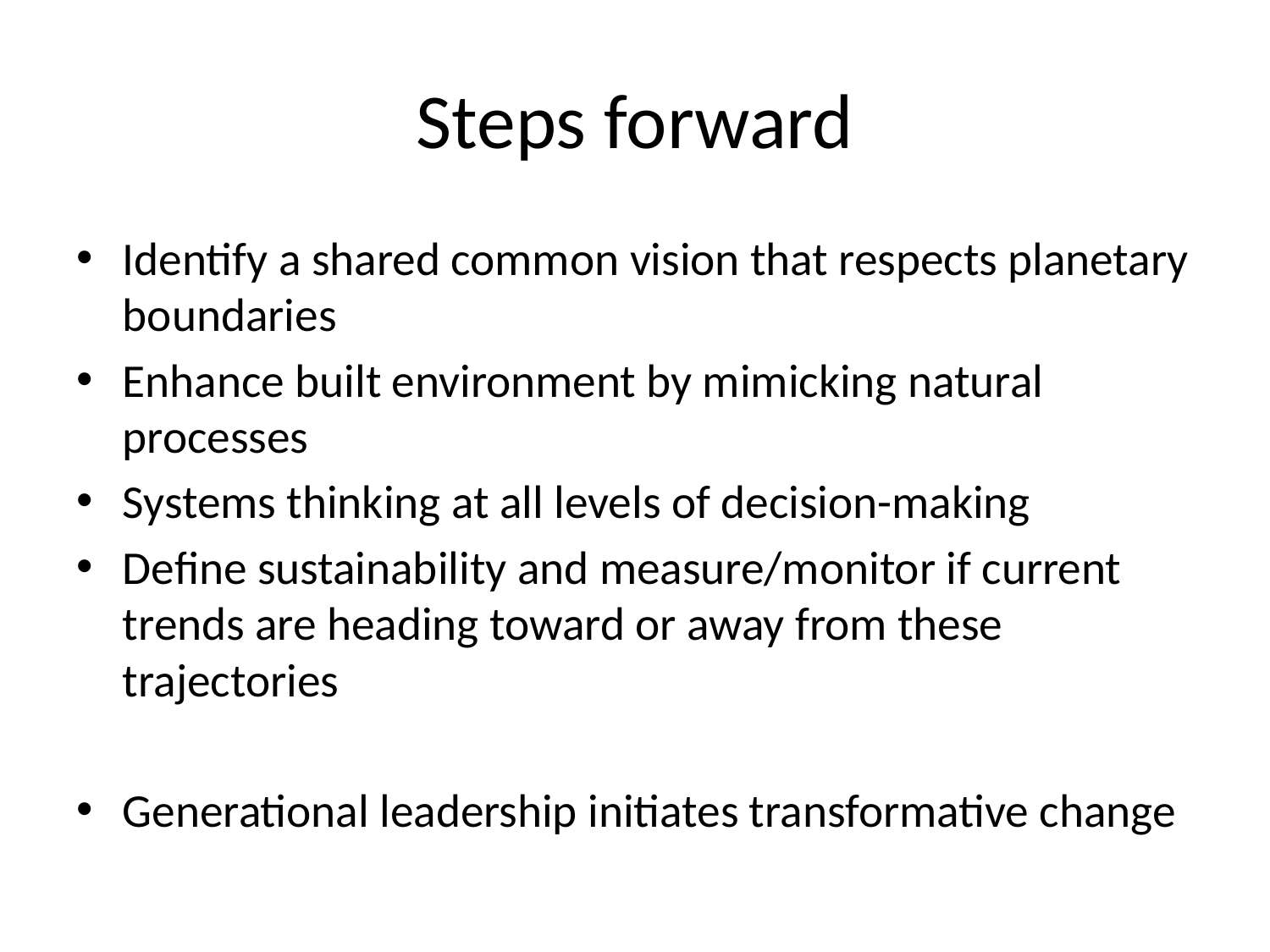

# Steps forward
Identify a shared common vision that respects planetary boundaries
Enhance built environment by mimicking natural processes
Systems thinking at all levels of decision-making
Define sustainability and measure/monitor if current trends are heading toward or away from these trajectories

Generational leadership initiates transformative change